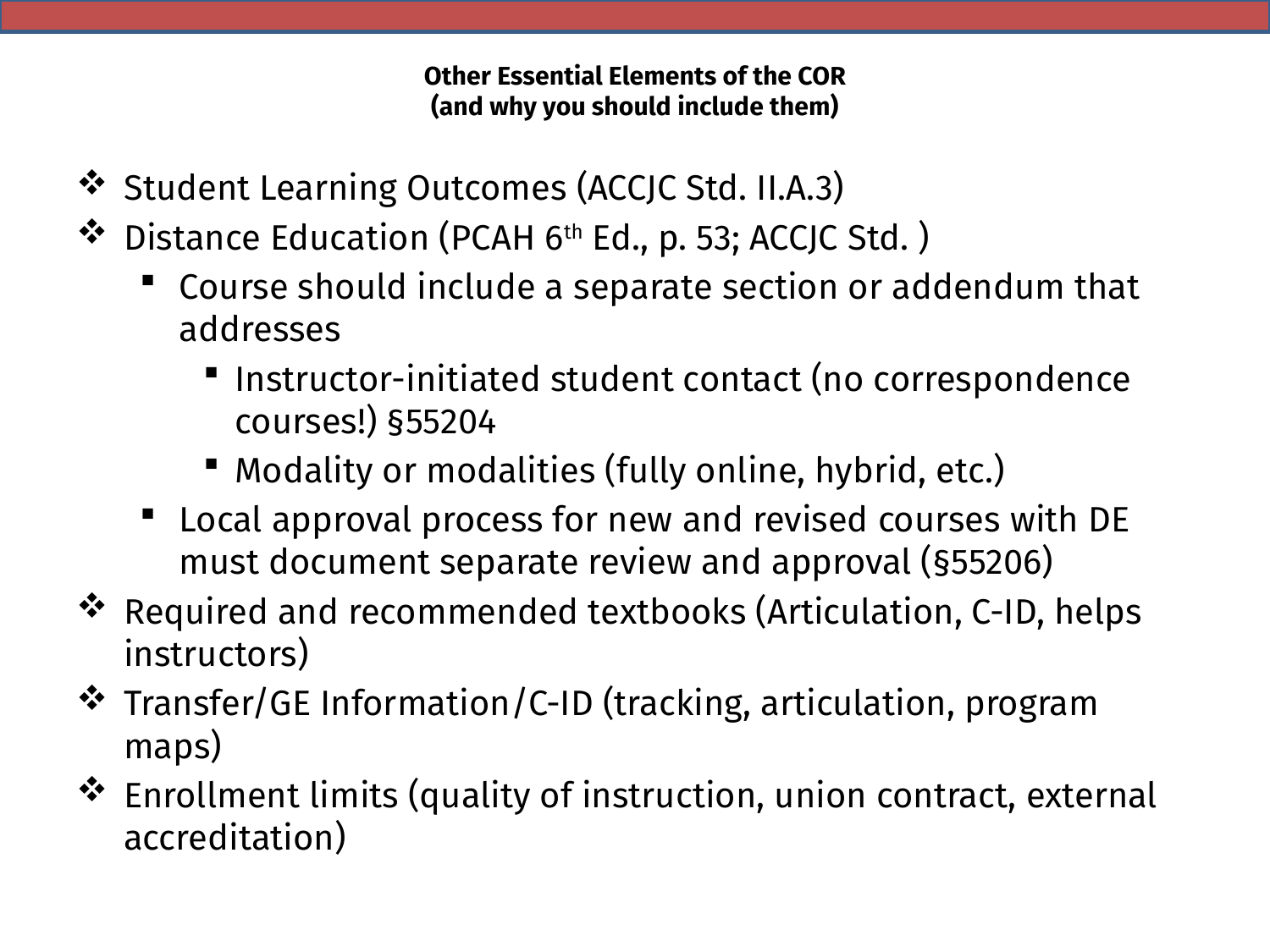

# Other Essential Elements of the COR (and why you should include them)
Student Learning Outcomes (ACCJC Std. II.A.3)
Distance Education (PCAH 6th Ed., p. 53; ACCJC Std. )
Course should include a separate section or addendum that addresses
Instructor-initiated student contact (no correspondence courses!) §55204
Modality or modalities (fully online, hybrid, etc.)
Local approval process for new and revised courses with DE must document separate review and approval (§55206)
Required and recommended textbooks (Articulation, C-ID, helps instructors)
Transfer/GE Information/C-ID (tracking, articulation, program maps)
Enrollment limits (quality of instruction, union contract, external accreditation)